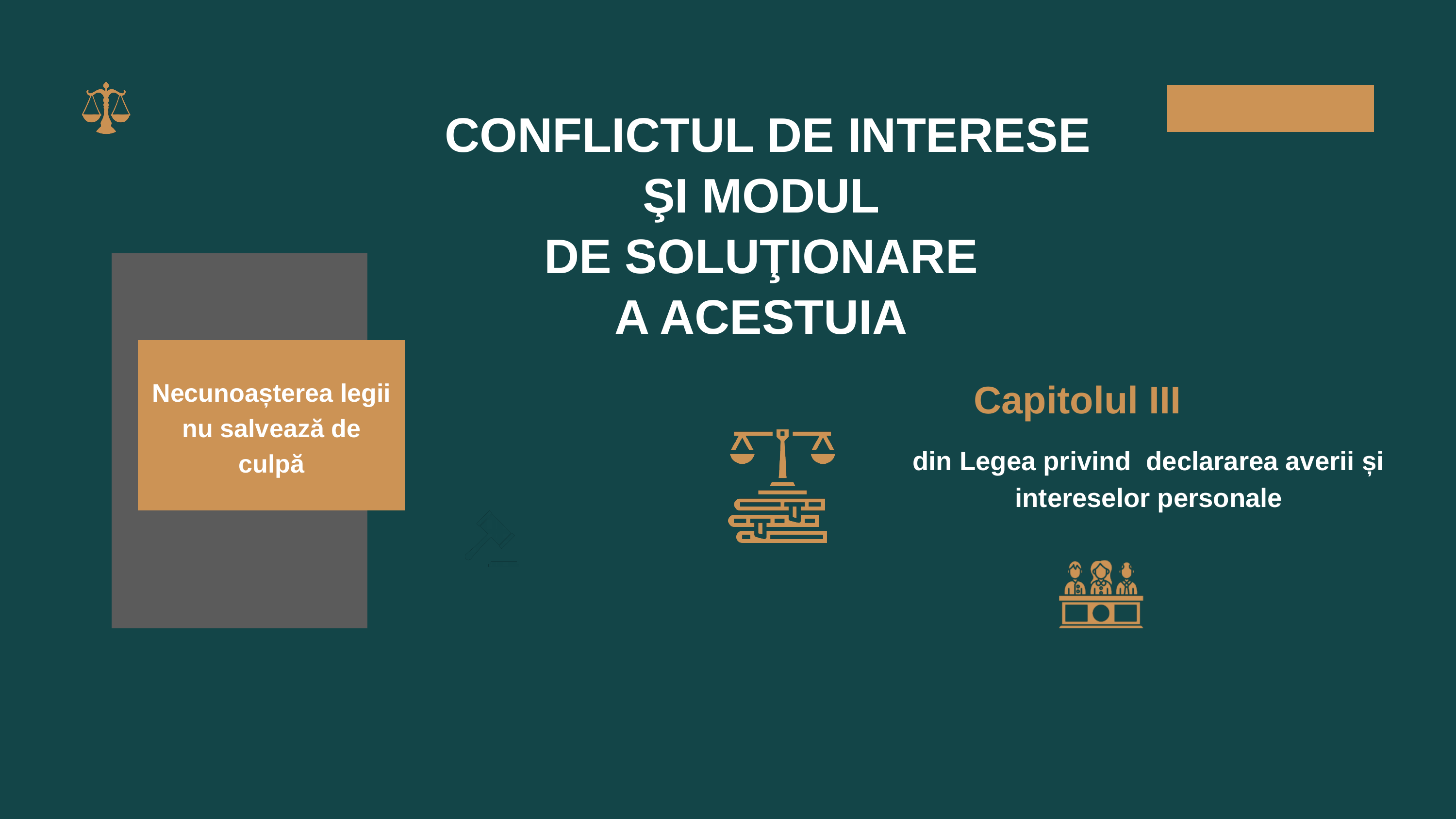

CONFLICTUL DE INTERESE ŞI MODUL
 DE SOLUŢIONARE
A ACESTUIA

 Capitolul III
Necunoașterea legii nu salvează de culpă

din Legea privind  declararea averii și intereselor personale